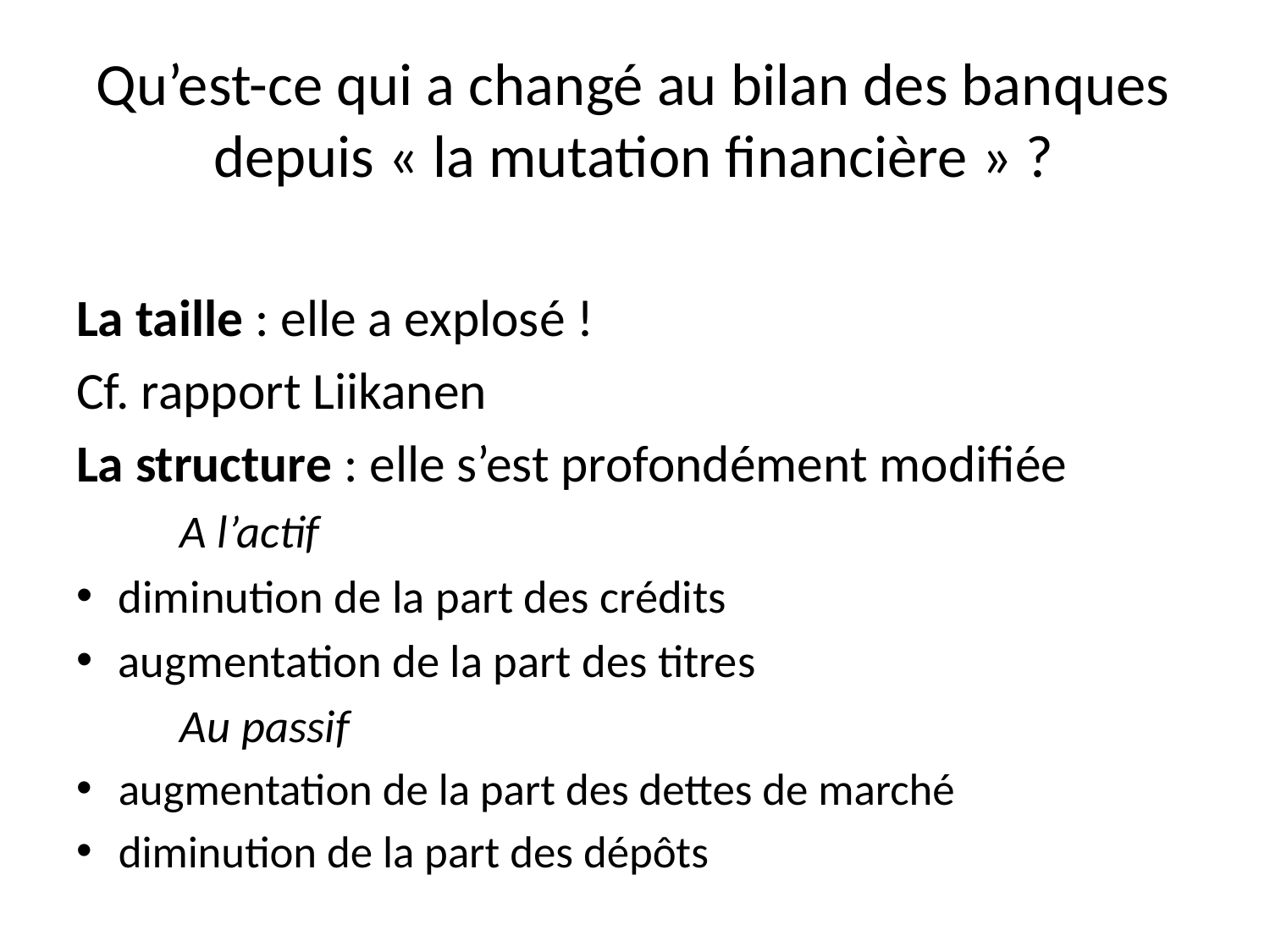

# Qu’est-ce qui a changé au bilan des banques depuis « la mutation financière » ?
La taille : elle a explosé !
Cf. rapport Liikanen
La structure : elle s’est profondément modifiée
	A l’actif
diminution de la part des crédits
augmentation de la part des titres
	Au passif
augmentation de la part des dettes de marché
diminution de la part des dépôts